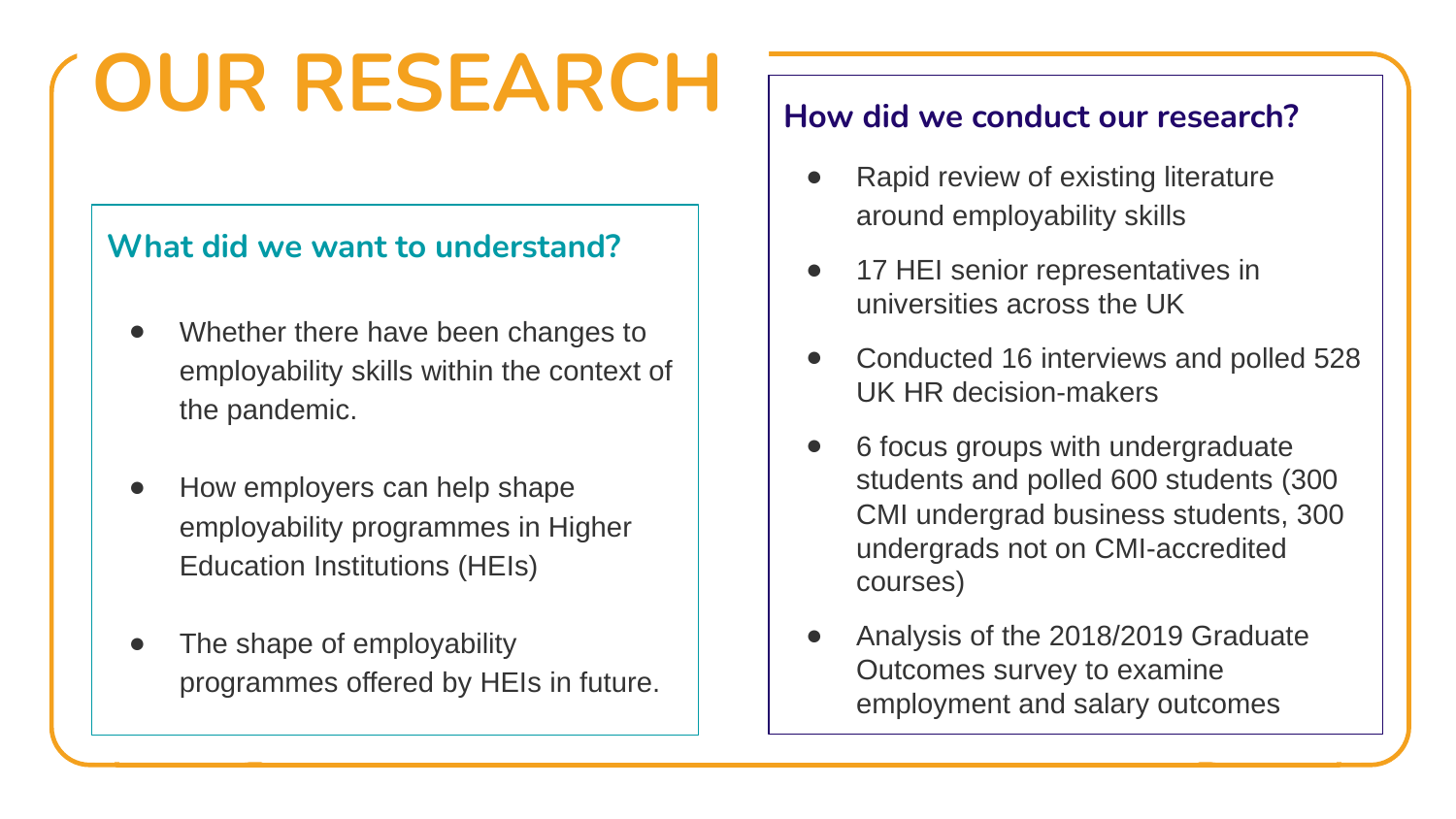

# OUR RESEARCH
How did we conduct our research?

Rapid review of existing literature around employability skills
17 HEI senior representatives in universities across the UK
Conducted 16 interviews and polled 528 UK HR decision-makers
6 focus groups with undergraduate students and polled 600 students (300 CMI undergrad business students, 300 undergrads not on CMI-accredited courses)
Analysis of the 2018/2019 Graduate Outcomes survey to examine employment and salary outcomes
What did we want to understand?

Whether there have been changes to employability skills within the context of the pandemic.

How employers can help shape employability programmes in Higher Education Institutions (HEIs)

The shape of employability programmes offered by HEIs in future.